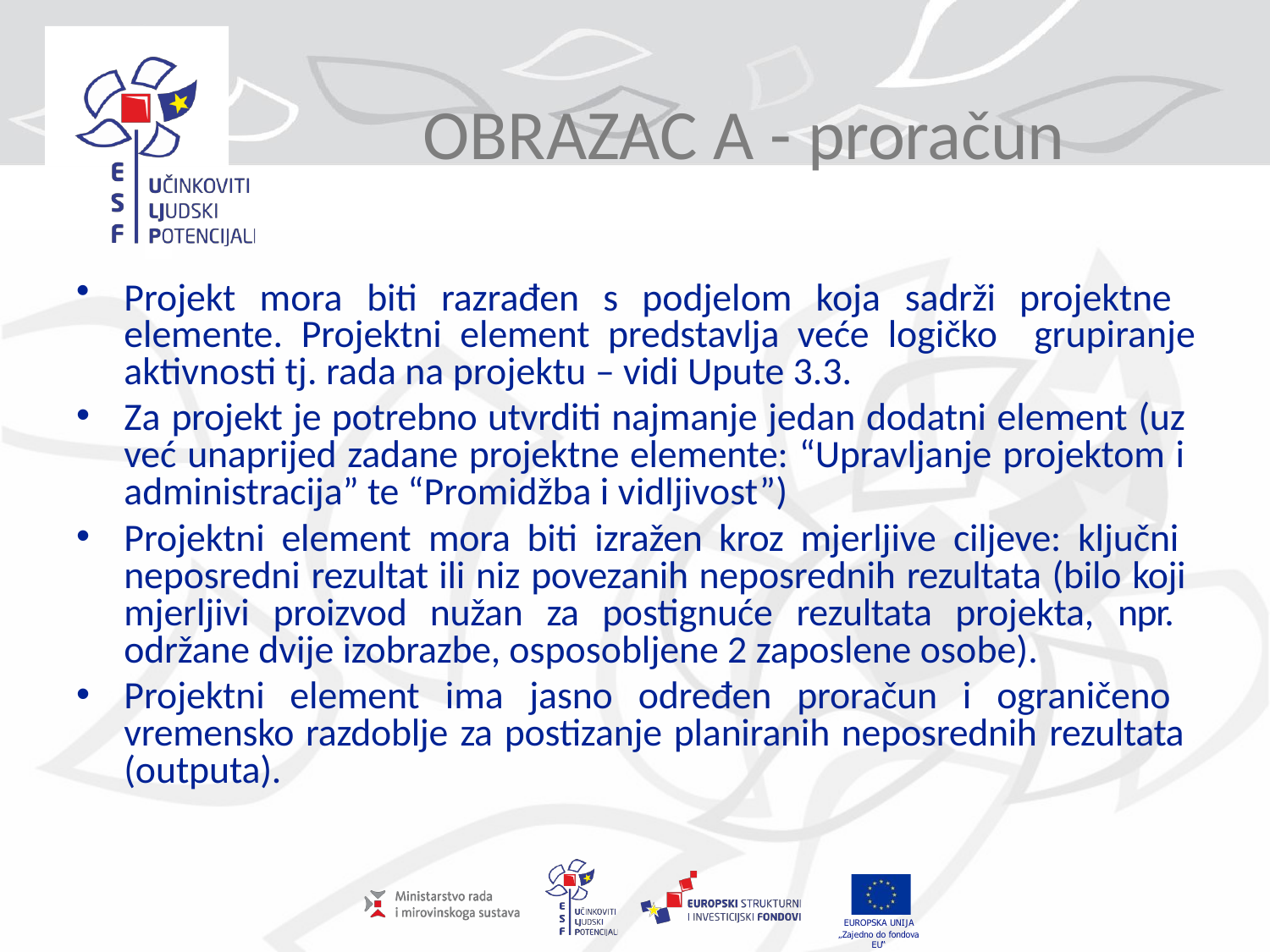

# OBRAZAC A - proračun

Projekt mora biti razrađen s podjelom koja sadrži projektne  elemente. Projektni element predstavlja veće logičko  grupiranje aktivnosti tj. rada na projektu – vidi Upute 3.3.
Za projekt je potrebno utvrditi najmanje jedan dodatni element (uz  već unaprijed zadane projektne elemente: “Upravljanje projektom i  administracija” te “Promidžba i vidljivost”)
Projektni element mora biti izražen kroz mjerljive ciljeve: ključni  neposredni rezultat ili niz povezanih neposrednih rezultata (bilo koji  mjerljivi proizvod nužan za postignuće rezultata projekta, npr.  održane dvije izobrazbe, osposobljene 2 zaposlene osobe).
Projektni element ima jasno određen proračun i ograničeno  vremensko razdoblje za postizanje planiranih neposrednih rezultata  (outputa).

EUROPSKA UNIJA
„Zajedno do fondova EU“